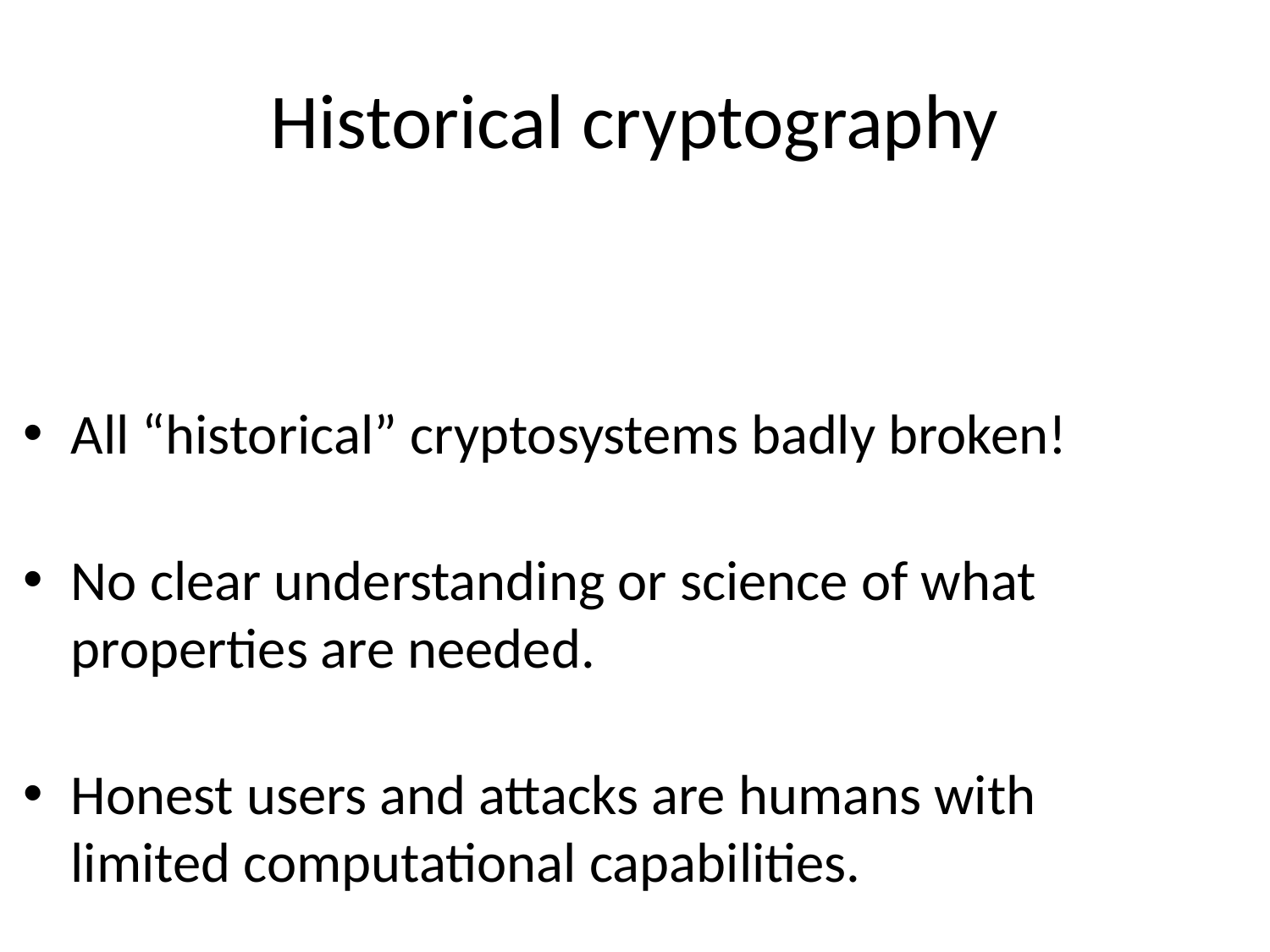

# Historical cryptography
All “historical” cryptosystems badly broken!

No clear understanding or science of what properties are needed.

Honest users and attacks are humans with limited computational capabilities.